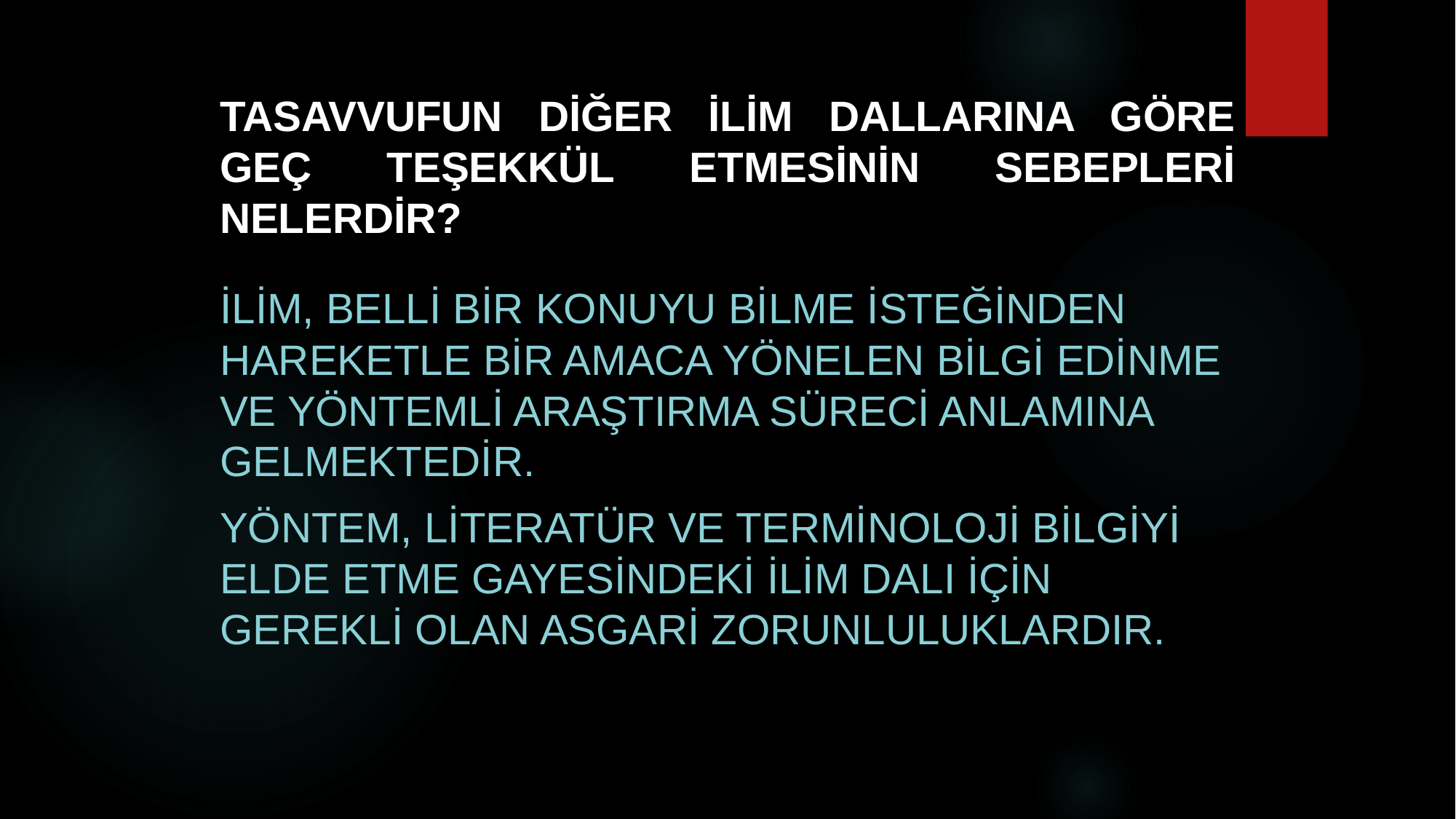

# Tasavvufun diğer ilim dallarına göre geç teşekkül etmesinin sebepleri nelerdir?
İlim, belli bir konuyu bilme isteğinden hareketle bir amaca yönelen bilgi edinme ve yöntemli araştırma süreci anlamına gelmektedir.
Yöntem, literatür ve terminoloji bilgiyi elde etme gayesindeki ilim dalı için gerekli olan asgari zorunluluklardır.